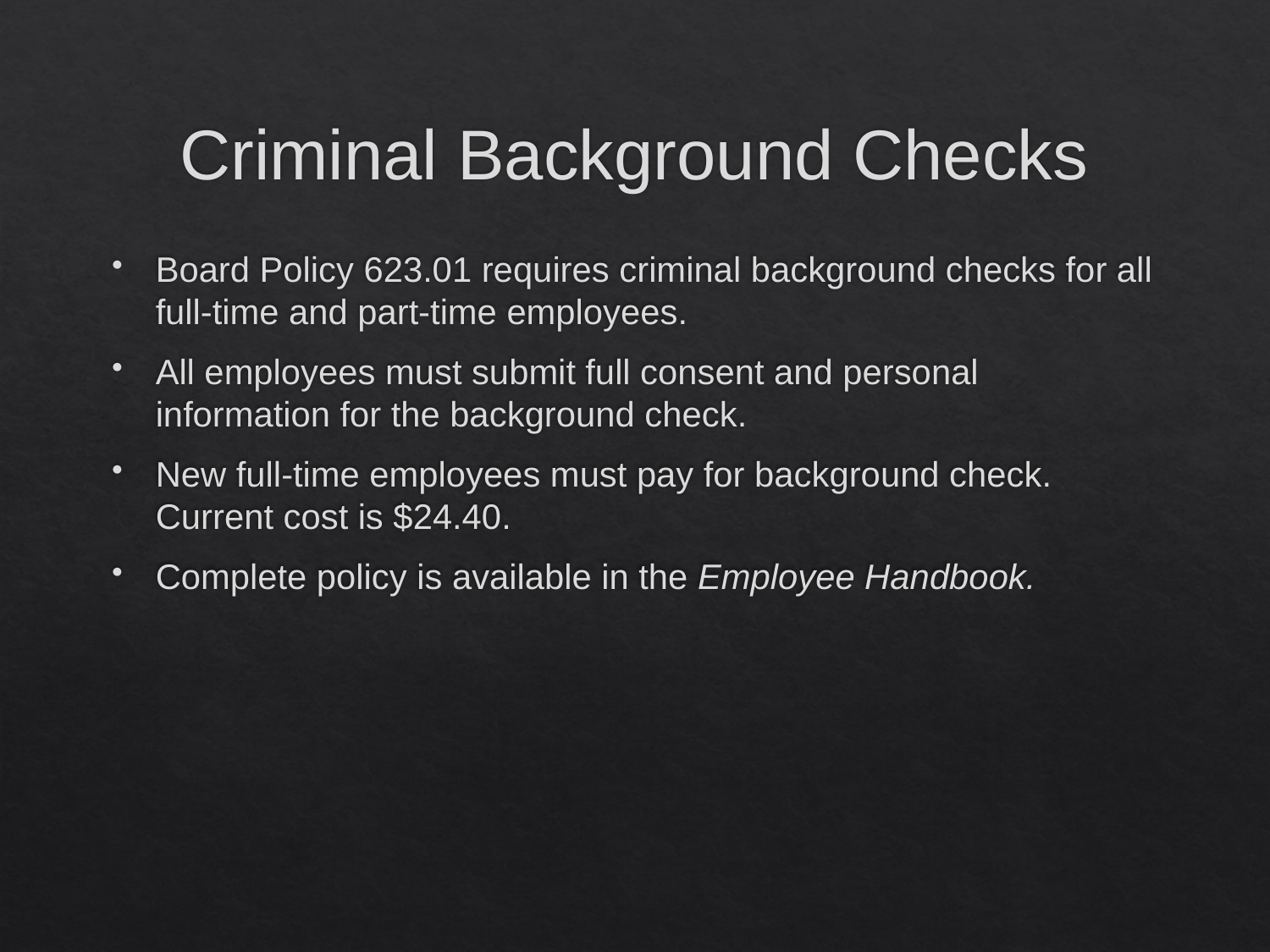

# Criminal Background Checks
Board Policy 623.01 requires criminal background checks for all full-time and part-time employees.
All employees must submit full consent and personal information for the background check.
New full-time employees must pay for background check.  Current cost is $24.40.
Complete policy is available in the Employee Handbook.